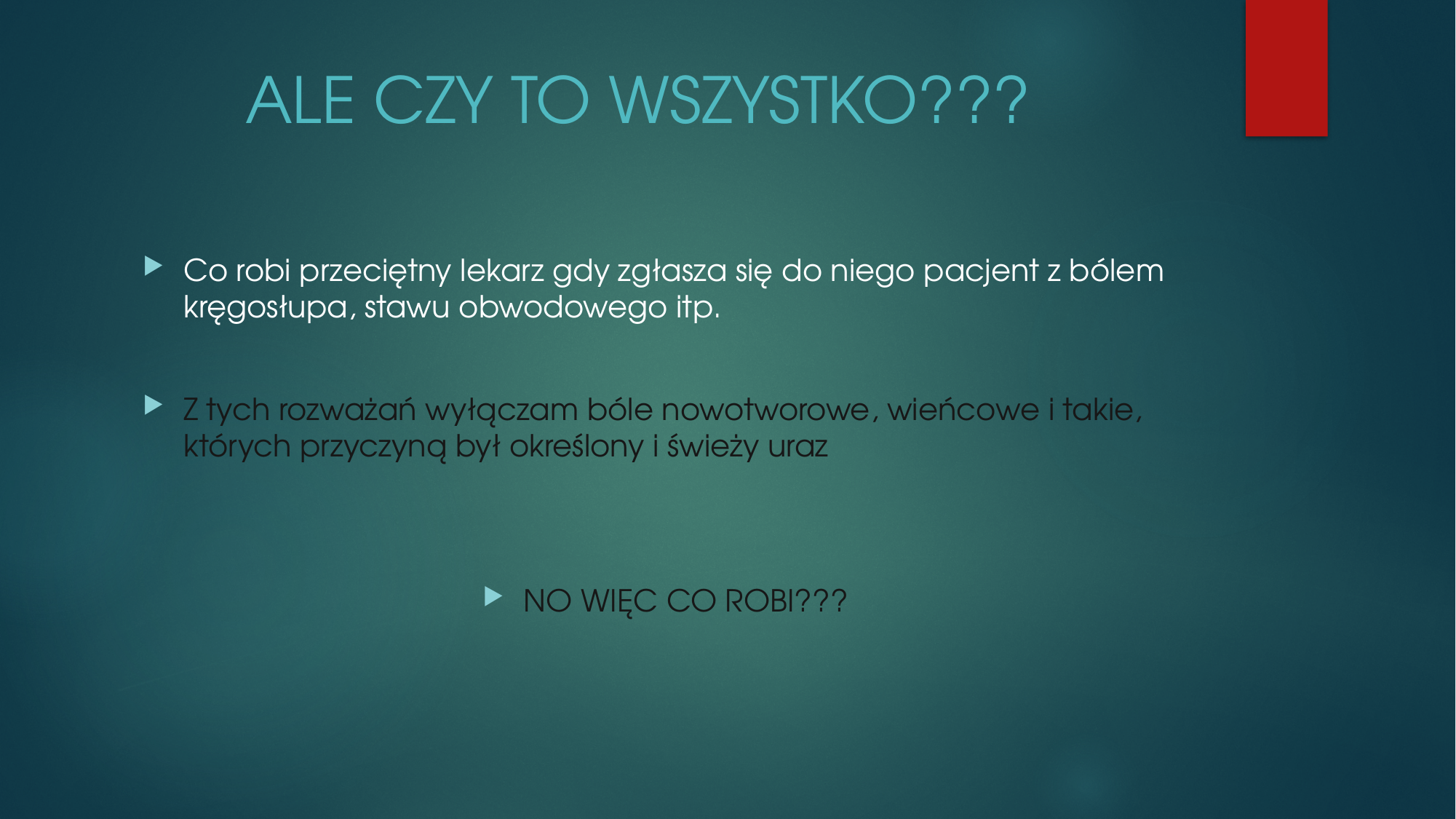

# ALE CZY TO WSZYSTKO???
Co robi przeciętny lekarz gdy zgłasza się do niego pacjent z bólem kręgosłupa, stawu obwodowego itp.

Z tych rozważań wyłączam bóle nowotworowe, wieńcowe i takie, których przyczyną był określony i świeży uraz

NO WIĘC CO ROBI???